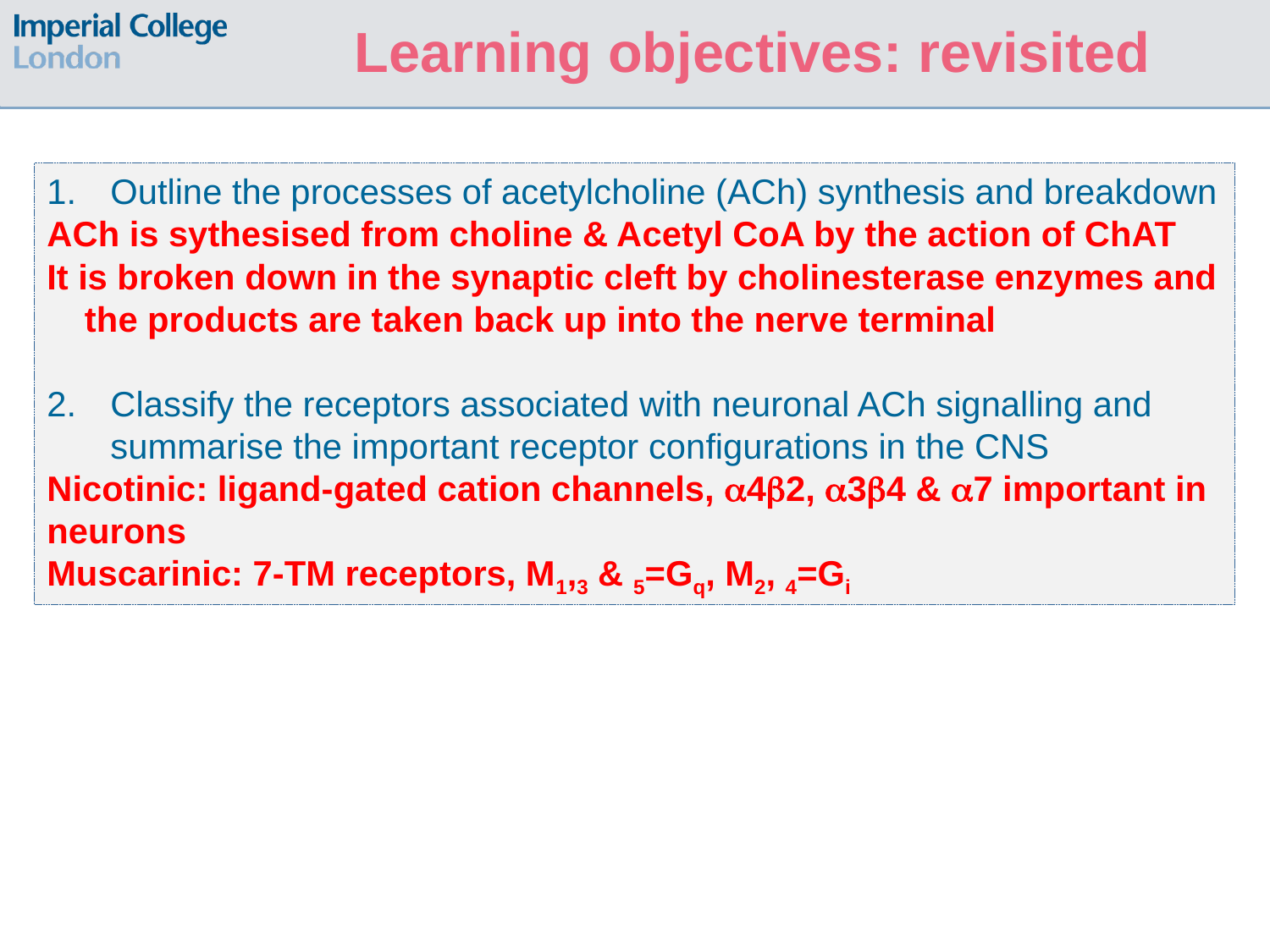

Learning objectives: revisited
Outline the processes of acetylcholine (ACh) synthesis and breakdown
ACh is sythesised from choline & Acetyl CoA by the action of ChAT
It is broken down in the synaptic cleft by cholinesterase enzymes and the products are taken back up into the nerve terminal

Classify the receptors associated with neuronal ACh signalling and summarise the important receptor configurations in the CNS
Nicotinic: ligand-gated cation channels, α4β2, α3β4 & α7 important in neurons
Muscarinic: 7-TM receptors, M1,3 & 5=Gq, M2, 4=Gi